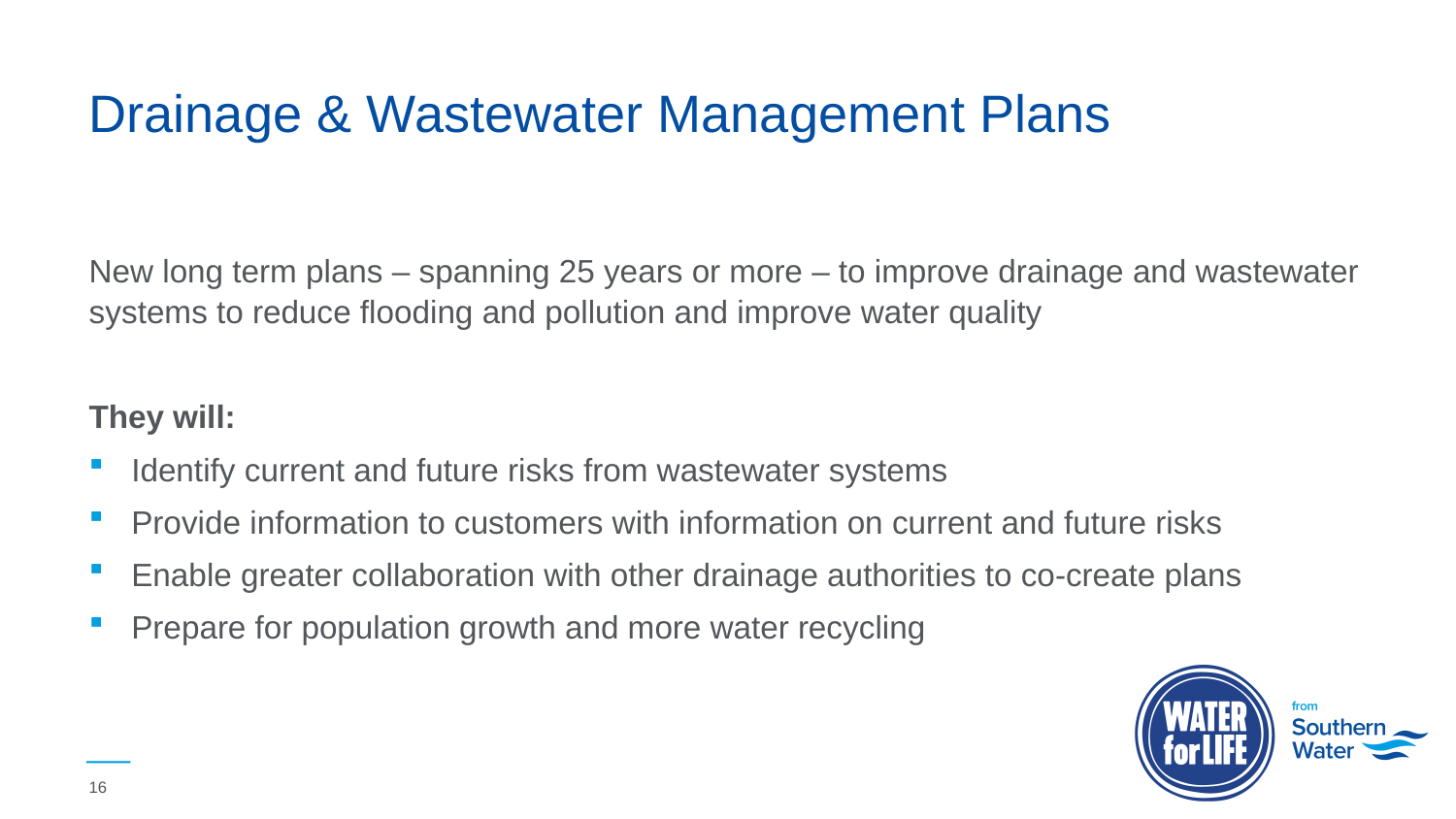

# Drainage & Wastewater Management Plans

New long term plans – spanning 25 years or more – to improve drainage and wastewater systems to reduce flooding and pollution and improve water quality

They will:
Identify current and future risks from wastewater systems
Provide information to customers with information on current and future risks
Enable greater collaboration with other drainage authorities to co-create plans
Prepare for population growth and more water recycling

16